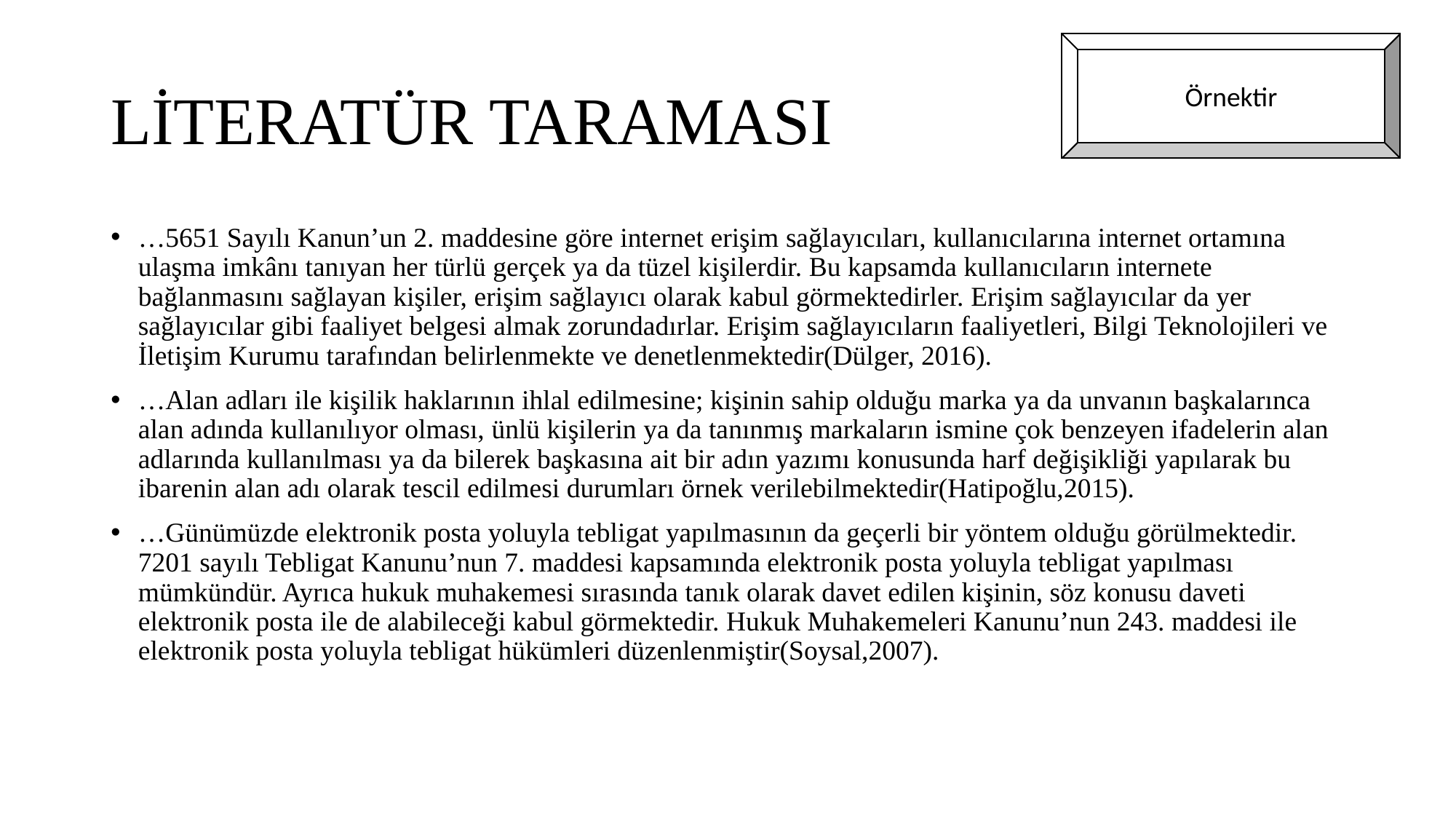

Örnektir
# LİTERATÜR TARAMASI
…5651 Sayılı Kanun’un 2. maddesine göre internet erişim sağlayıcıları, kullanıcılarına internet ortamına ulaşma imkânı tanıyan her türlü gerçek ya da tüzel kişilerdir. Bu kapsamda kullanıcıların internete bağlanmasını sağlayan kişiler, erişim sağlayıcı olarak kabul görmektedirler. Erişim sağlayıcılar da yer sağlayıcılar gibi faaliyet belgesi almak zorundadırlar. Erişim sağlayıcıların faaliyetleri, Bilgi Teknolojileri ve İletişim Kurumu tarafından belirlenmekte ve denetlenmektedir(Dülger, 2016).
…Alan adları ile kişilik haklarının ihlal edilmesine; kişinin sahip olduğu marka ya da unvanın başkalarınca alan adında kullanılıyor olması, ünlü kişilerin ya da tanınmış markaların ismine çok benzeyen ifadelerin alan adlarında kullanılması ya da bilerek başkasına ait bir adın yazımı konusunda harf değişikliği yapılarak bu ibarenin alan adı olarak tescil edilmesi durumları örnek verilebilmektedir(Hatipoğlu,2015).
…Günümüzde elektronik posta yoluyla tebligat yapılmasının da geçerli bir yöntem olduğu görülmektedir. 7201 sayılı Tebligat Kanunu’nun 7. maddesi kapsamında elektronik posta yoluyla tebligat yapılması mümkündür. Ayrıca hukuk muhakemesi sırasında tanık olarak davet edilen kişinin, söz konusu daveti elektronik posta ile de alabileceği kabul görmektedir. Hukuk Muhakemeleri Kanunu’nun 243. maddesi ile elektronik posta yoluyla tebligat hükümleri düzenlenmiştir(Soysal,2007).